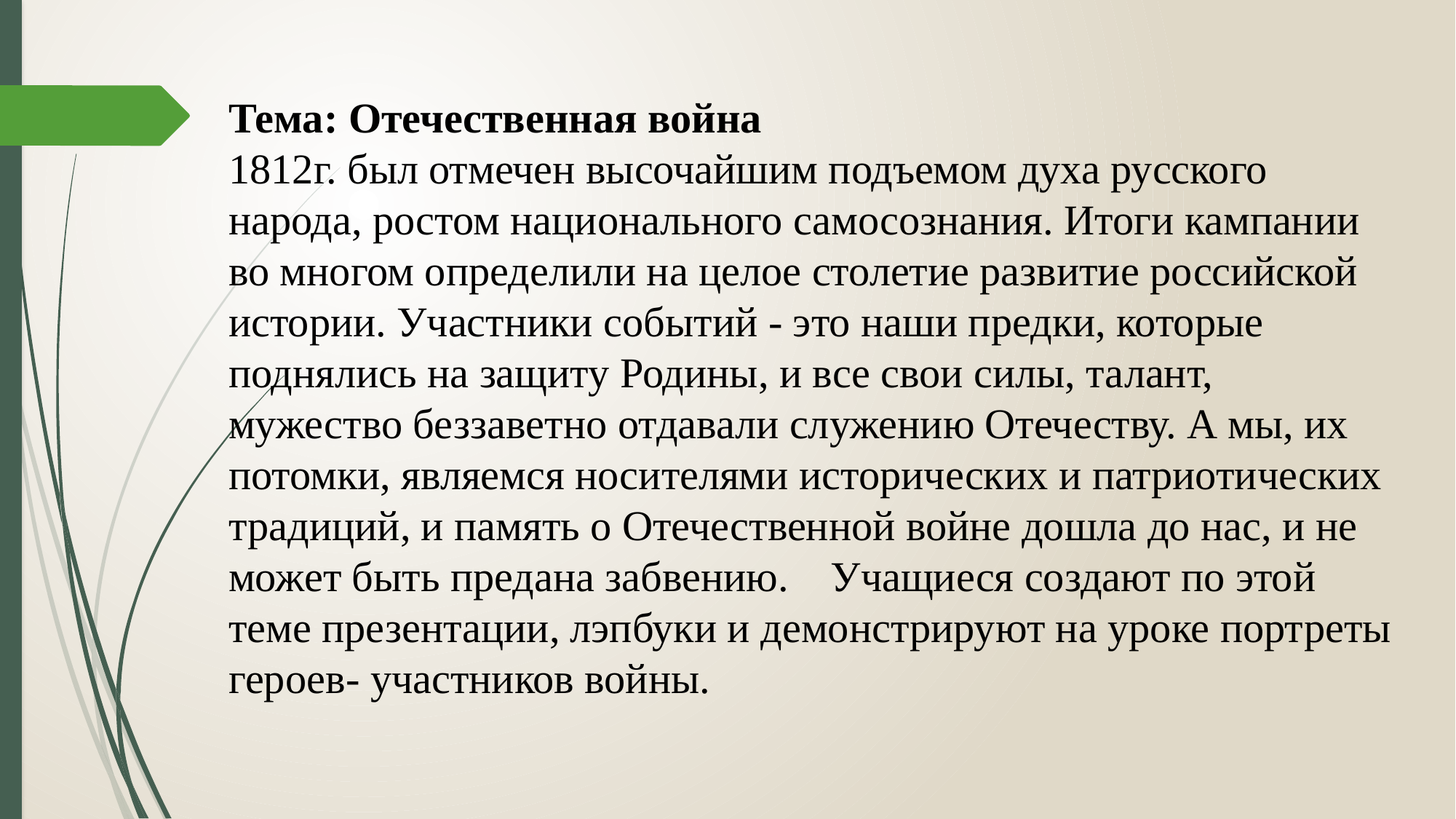

Тема: Отечественная война
1812г. был отмечен высочайшим подъемом духа русского народа, ростом национального самосознания. Итоги кампании  во многом определили на целое столетие развитие российской истории. Участники событий - это наши предки, которые поднялись на защиту Родины, и все свои силы, талант, мужество беззаветно отдавали служению Отечеству. А мы, их потомки, являемся носителями исторических и патриотических традиций, и память о Отечественной войне дошла до нас, и не может быть предана забвению.    Учащиеся создают по этой теме презентации, лэпбуки и демонстрируют на уроке портреты героев- участников войны.